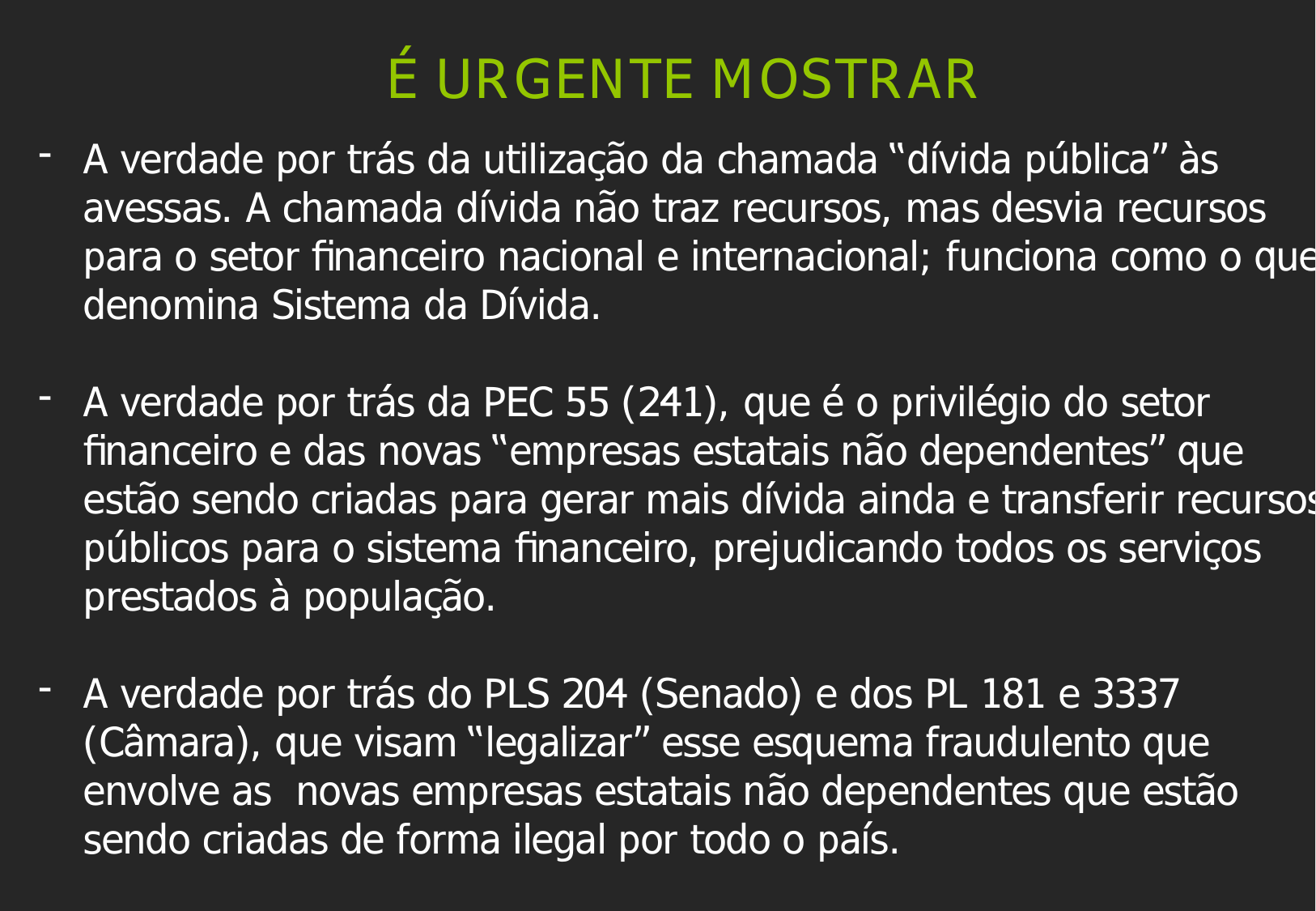

É URGENTE MOSTRAR

A verdade por trás da utilização da chamada “dívida pública” às avessas. A chamada dívida não traz recursos, mas desvia recursos para o setor financeiro nacional e internacional; funciona como o que denomina Sistema da Dívida.

A verdade por trás da PEC 55 (241), que é o privilégio do setor financeiro e das novas “empresas estatais não dependentes” que estão sendo criadas para gerar mais dívida ainda e transferir recursos públicos para o sistema financeiro, prejudicando todos os serviços prestados à população.

A verdade por trás do PLS 204 (Senado) e dos PL 181 e 3337 (Câmara), que visam “legalizar” esse esquema fraudulento que envolve as  novas empresas estatais não dependentes que estão sendo criadas de forma ilegal por todo o país.